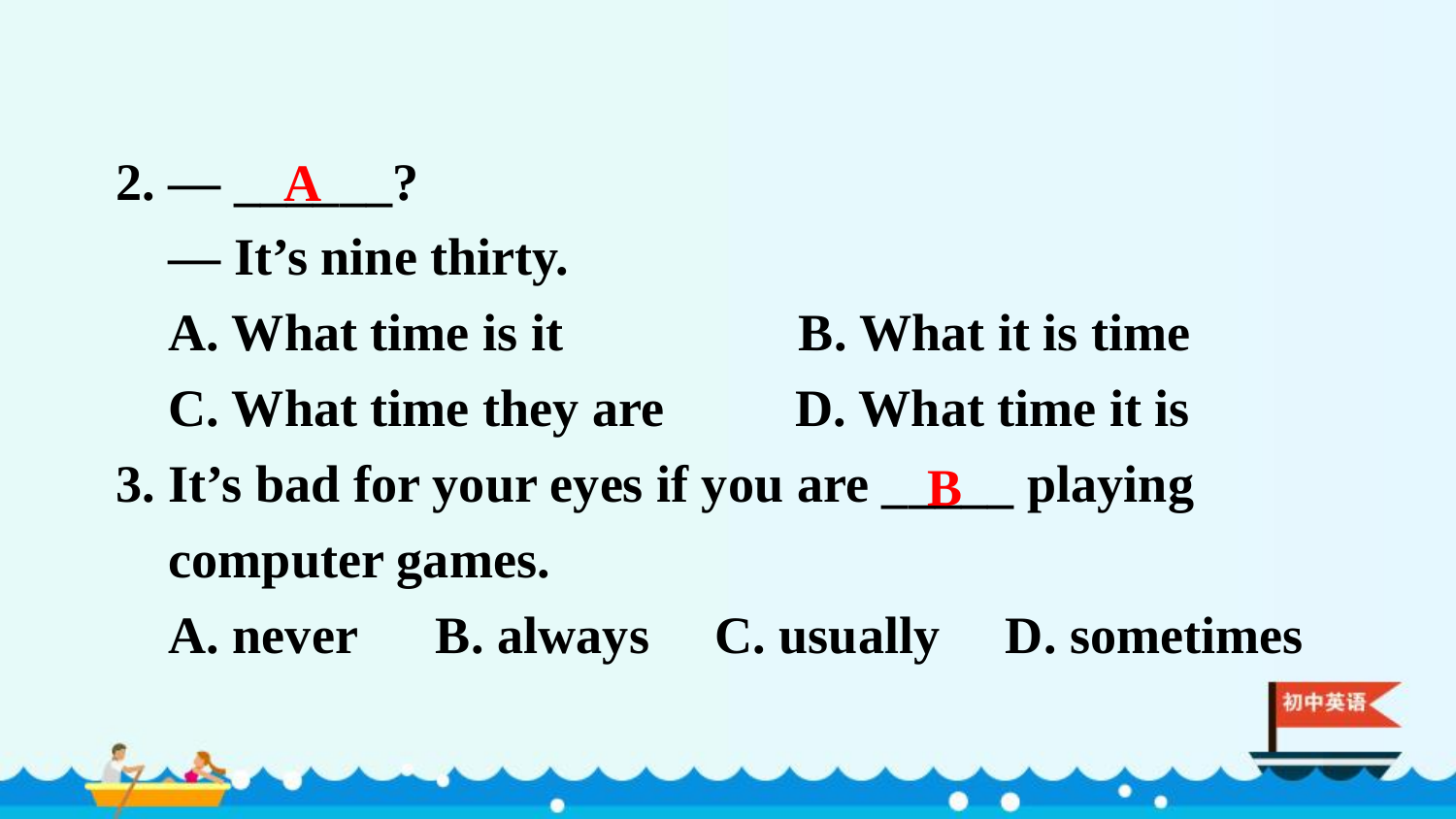

2. — ______?
    — It’s nine thirty.
    A. What time is it                  B. What it is time
    C. What time they are          D. What time it is
3. It’s bad for your eyes if you are _____ playing
    computer games.
    A. never      B. always     C. usually     D. sometimes
A
B